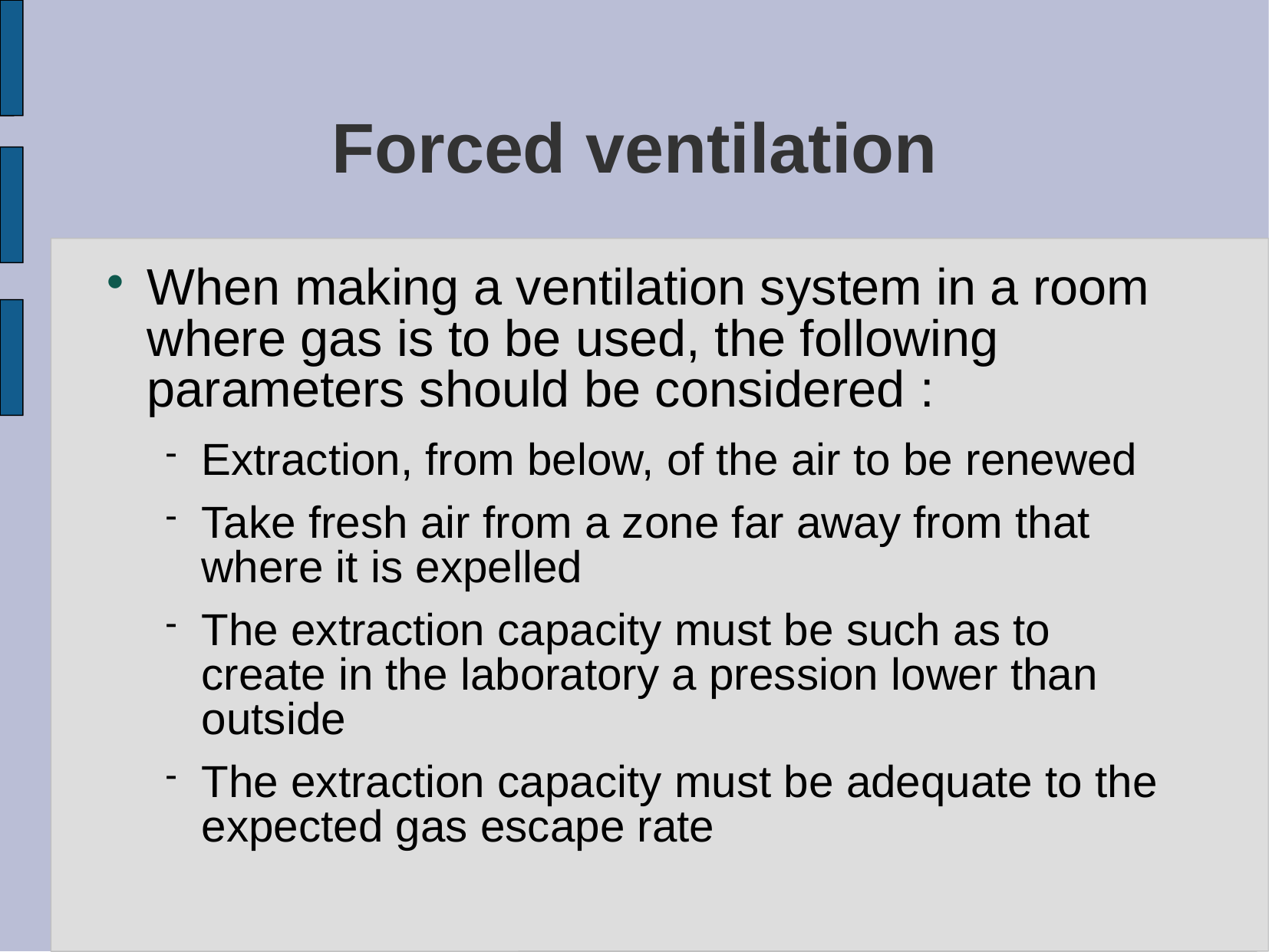

# Forced ventilation
When making a ventilation system in a room where gas is to be used, the following parameters should be considered :
Extraction, from below, of the air to be renewed
Take fresh air from a zone far away from that where it is expelled
The extraction capacity must be such as to create in the laboratory a pression lower than outside
The extraction capacity must be adequate to the expected gas escape rate